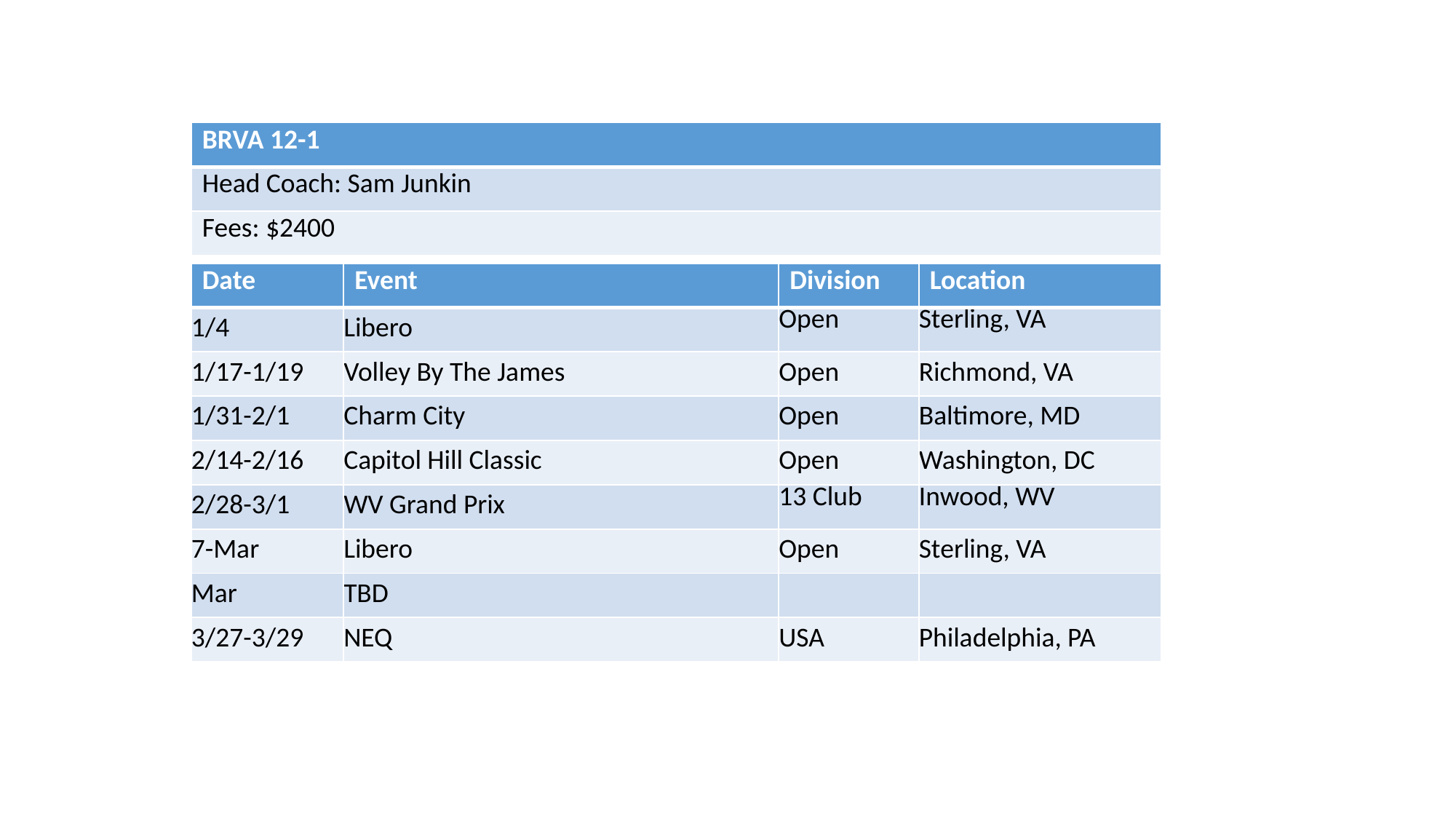

| BRVA 12-1 |
| --- |
| Head Coach: Sam Junkin |
| Fees: $2400 |
| Date | Event | Division | Location |
| --- | --- | --- | --- |
| 1/4 | Libero | Open | Sterling, VA |
| 1/17-1/19 | Volley By The James | Open | Richmond, VA |
| 1/31-2/1 | Charm City | Open | Baltimore, MD |
| 2/14-2/16 | Capitol Hill Classic | Open | Washington, DC |
| 2/28-3/1 | WV Grand Prix | 13 Club | Inwood, WV |
| 7-Mar | Libero | Open | Sterling, VA |
| Mar | TBD |  |  |
| 3/27-3/29 | NEQ | USA | Philadelphia, PA |